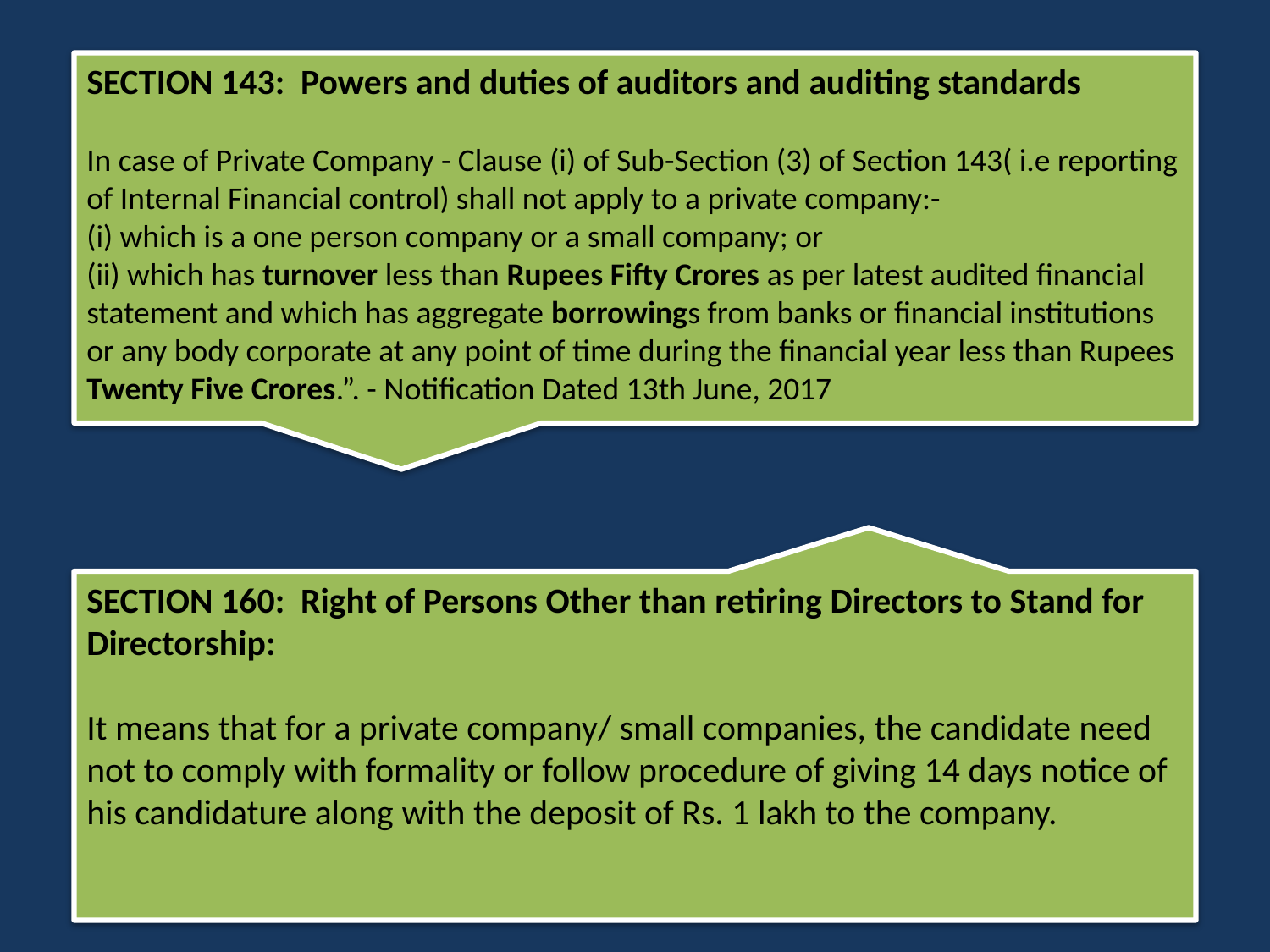

SECTION 143:  Powers and duties of auditors and auditing standards

In case of Private Company - Clause (i) of Sub-Section (3) of Section 143( i.e reporting of Internal Financial control) shall not apply to a private company:-
(i) which is a one person company or a small company; or
(ii) which has turnover less than Rupees Fifty Crores as per latest audited financial statement and which has aggregate borrowings from banks or financial institutions or any body corporate at any point of time during the financial year less than Rupees Twenty Five Crores.”. - Notification Dated 13th June, 2017

SECTION 160:  Right of Persons Other than retiring Directors to Stand for Directorship:

It means that for a private company/ small companies, the candidate need not to comply with formality or follow procedure of giving 14 days notice of his candidature along with the deposit of Rs. 1 lakh to the company.